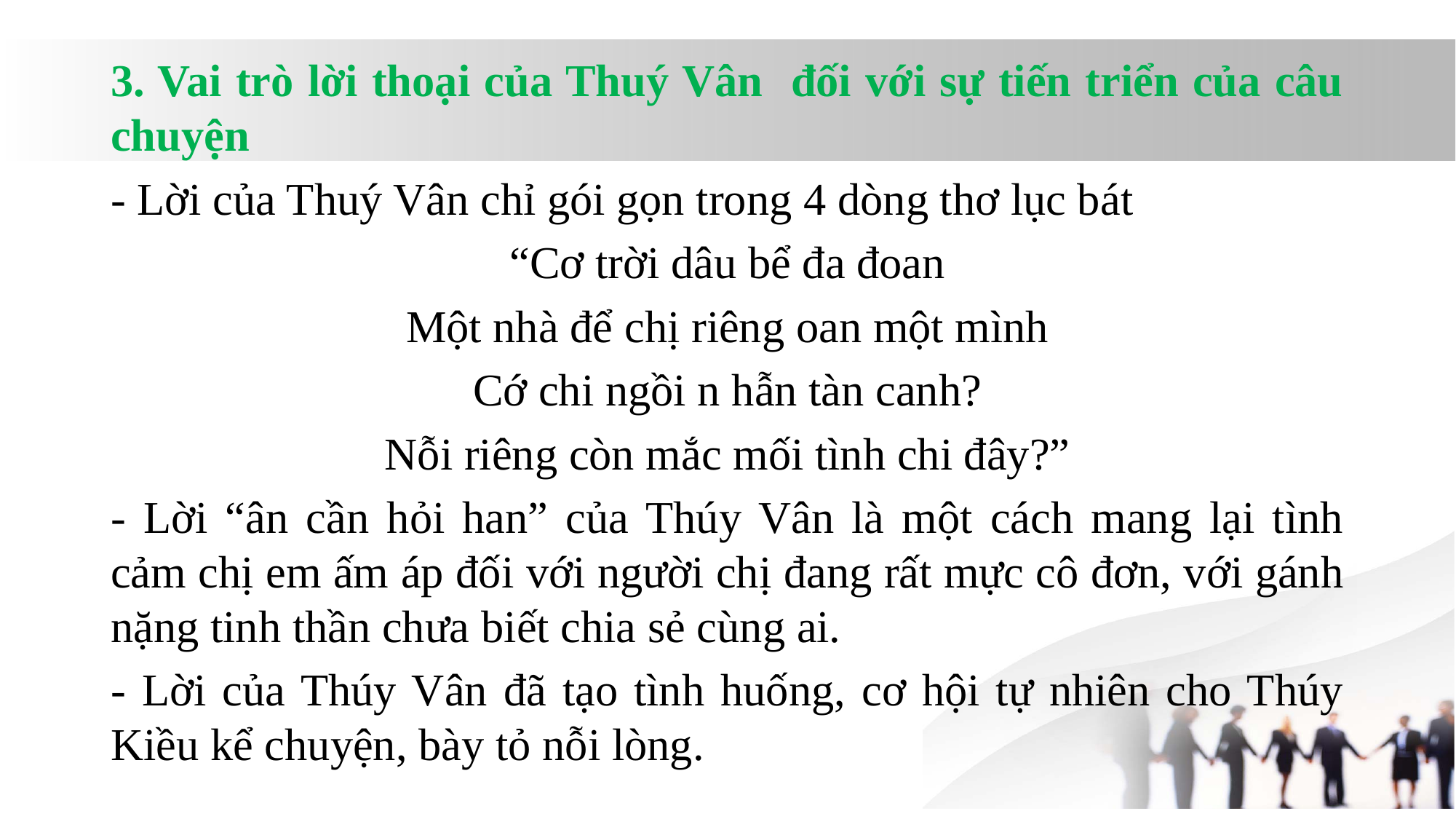

3. Vai trò lời thoại của Thuý Vân  đối với sự tiến triển của câu chuyện
- Lời của Thuý Vân chỉ gói gọn trong 4 dòng thơ lục bát
“Cơ trời dâu bể đa đoan
Một nhà để chị riêng oan một mình
Cớ chi ngồi n hẫn tàn canh?
Nỗi riêng còn mắc mối tình chi đây?”
- Lời “ân cần hỏi han” của Thúy Vân là một cách mang lại tình cảm chị em ấm áp đối với người chị đang rất mực cô đơn, với gánh nặng tinh thần chưa biết chia sẻ cùng ai.
- Lời của Thúy Vân đã tạo tình huống, cơ hội tự nhiên cho Thúy Kiều kể chuyện, bày tỏ nỗi lòng.